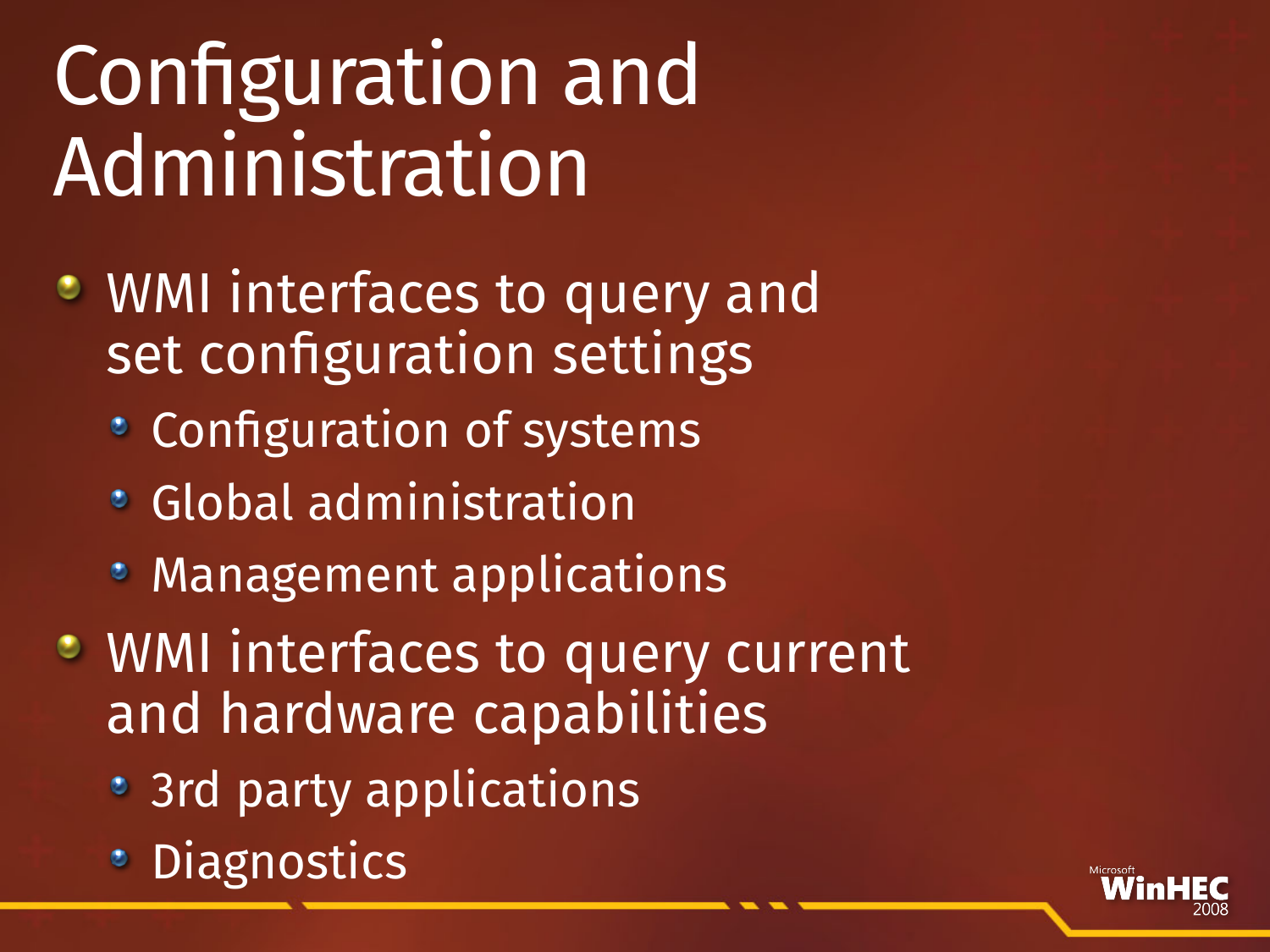

# Configuration and Administration
WMI interfaces to query and
set configuration settings
Configuration of systems
Global administration
Management applications
WMI interfaces to query current
and hardware capabilities
3rd party applications
Diagnostics